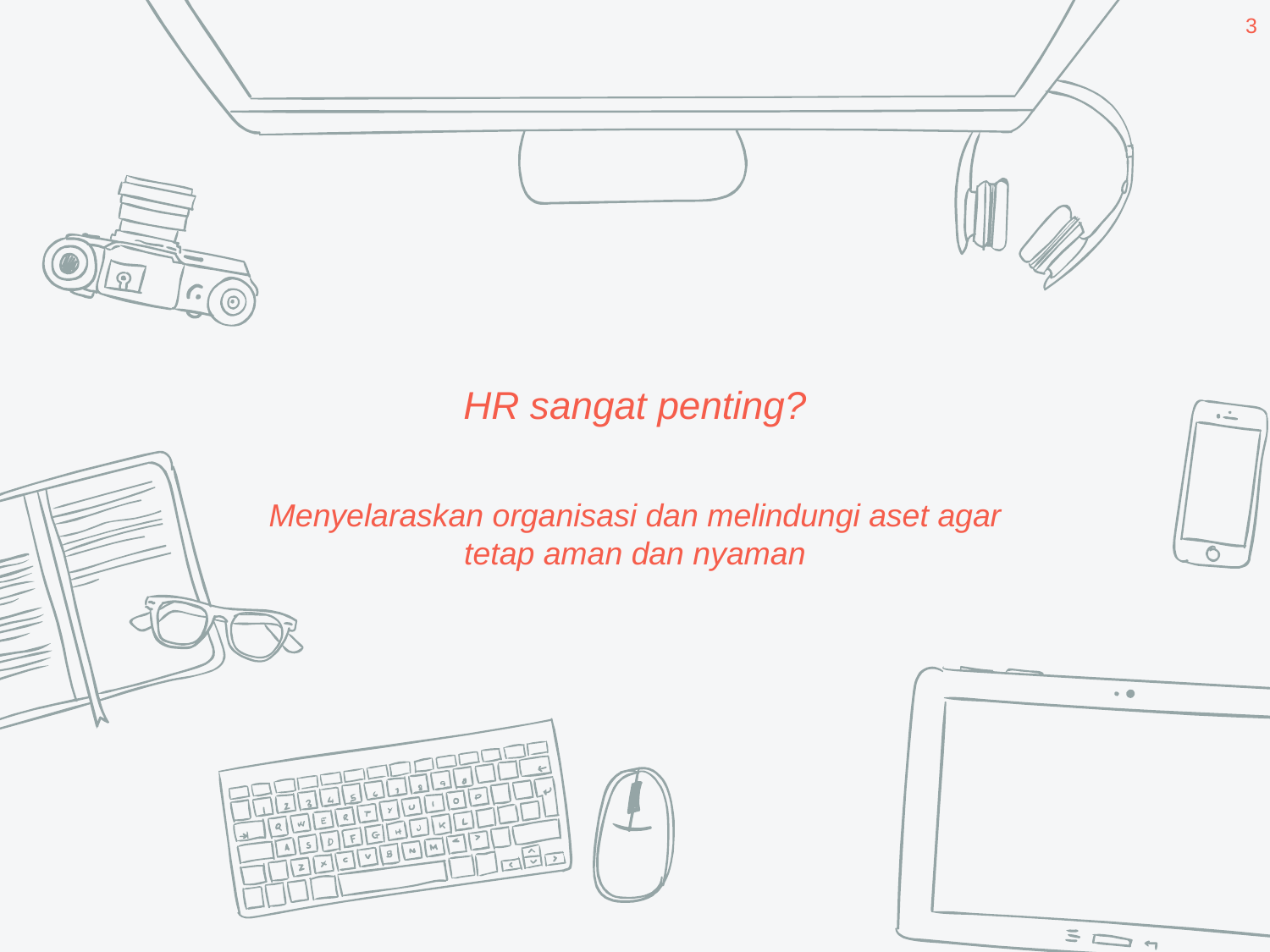

3
HR sangat penting?

Menyelaraskan organisasi dan melindungi aset agar tetap aman dan nyaman